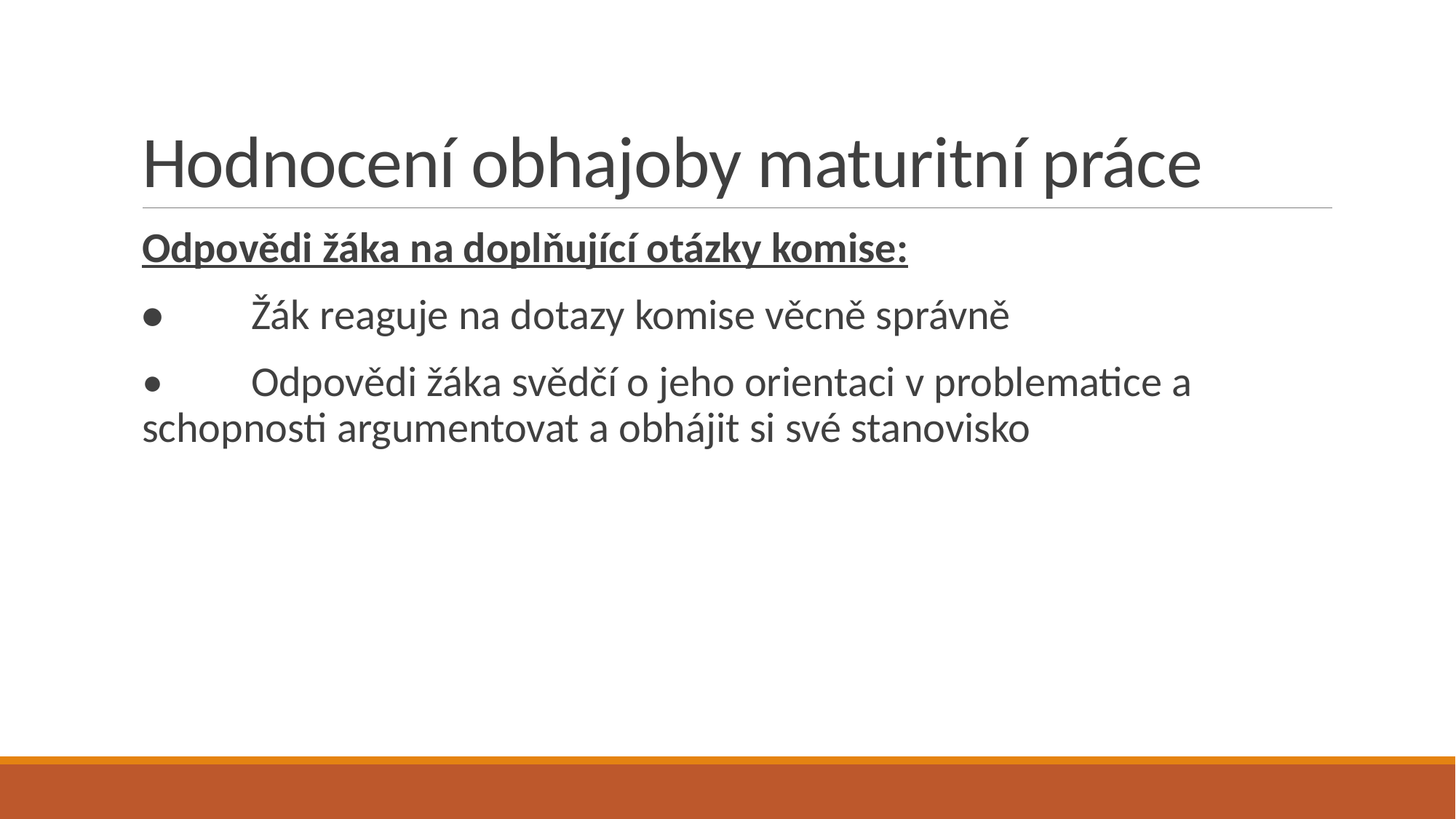

# Hodnocení obhajoby maturitní práce
Odpovědi žáka na doplňující otázky komise:
•	Žák reaguje na dotazy komise věcně správně
•	Odpovědi žáka svědčí o jeho orientaci v problematice a schopnosti argumentovat a obhájit si své stanovisko